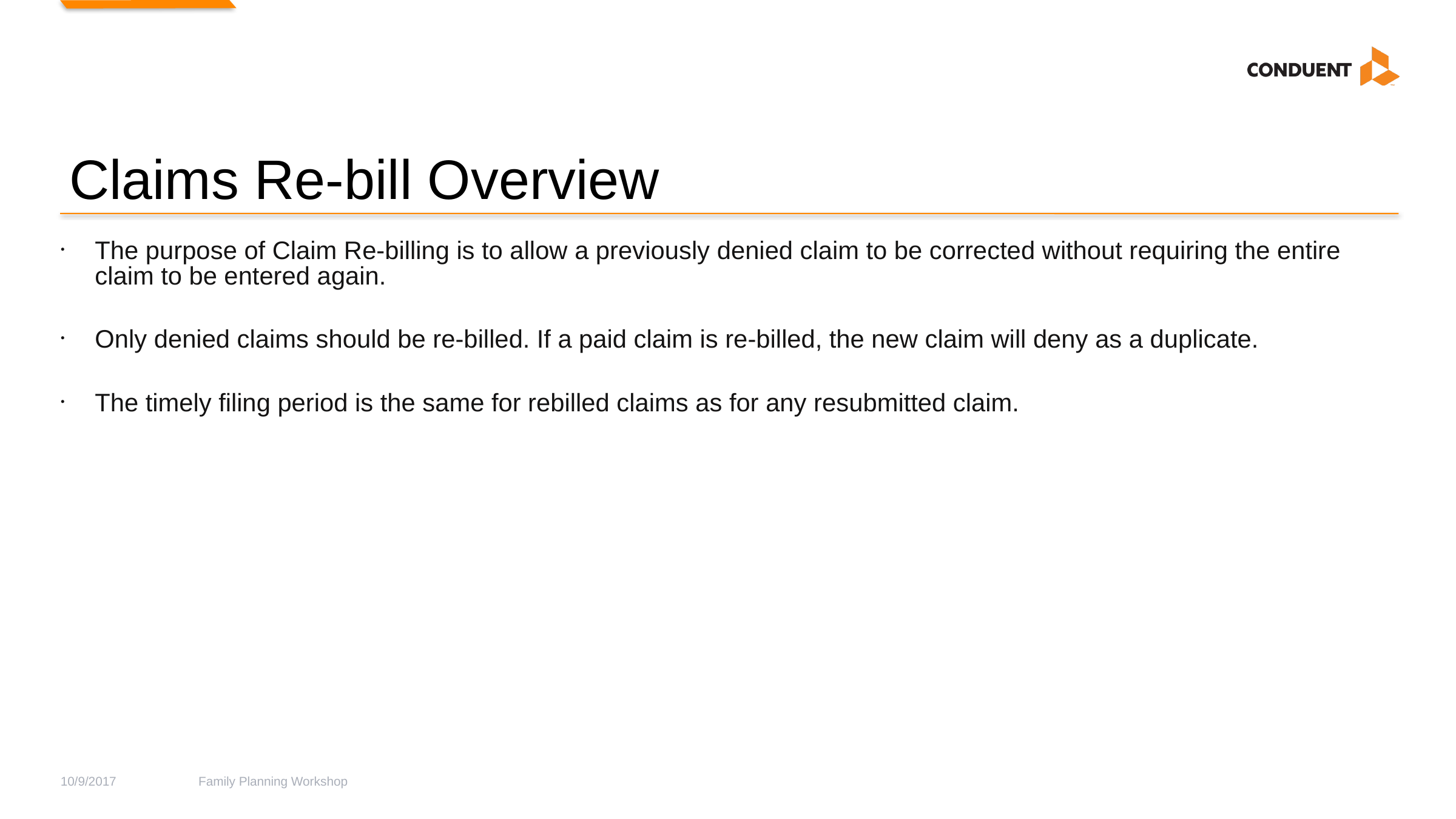

# Claims Re-bill Overview
The purpose of Claim Re-billing is to allow a previously denied claim to be corrected without requiring the entire claim to be entered again.
Only denied claims should be re-billed. If a paid claim is re-billed, the new claim will deny as a duplicate.
The timely filing period is the same for rebilled claims as for any resubmitted claim.

10/9/2017
Family Planning Workshop